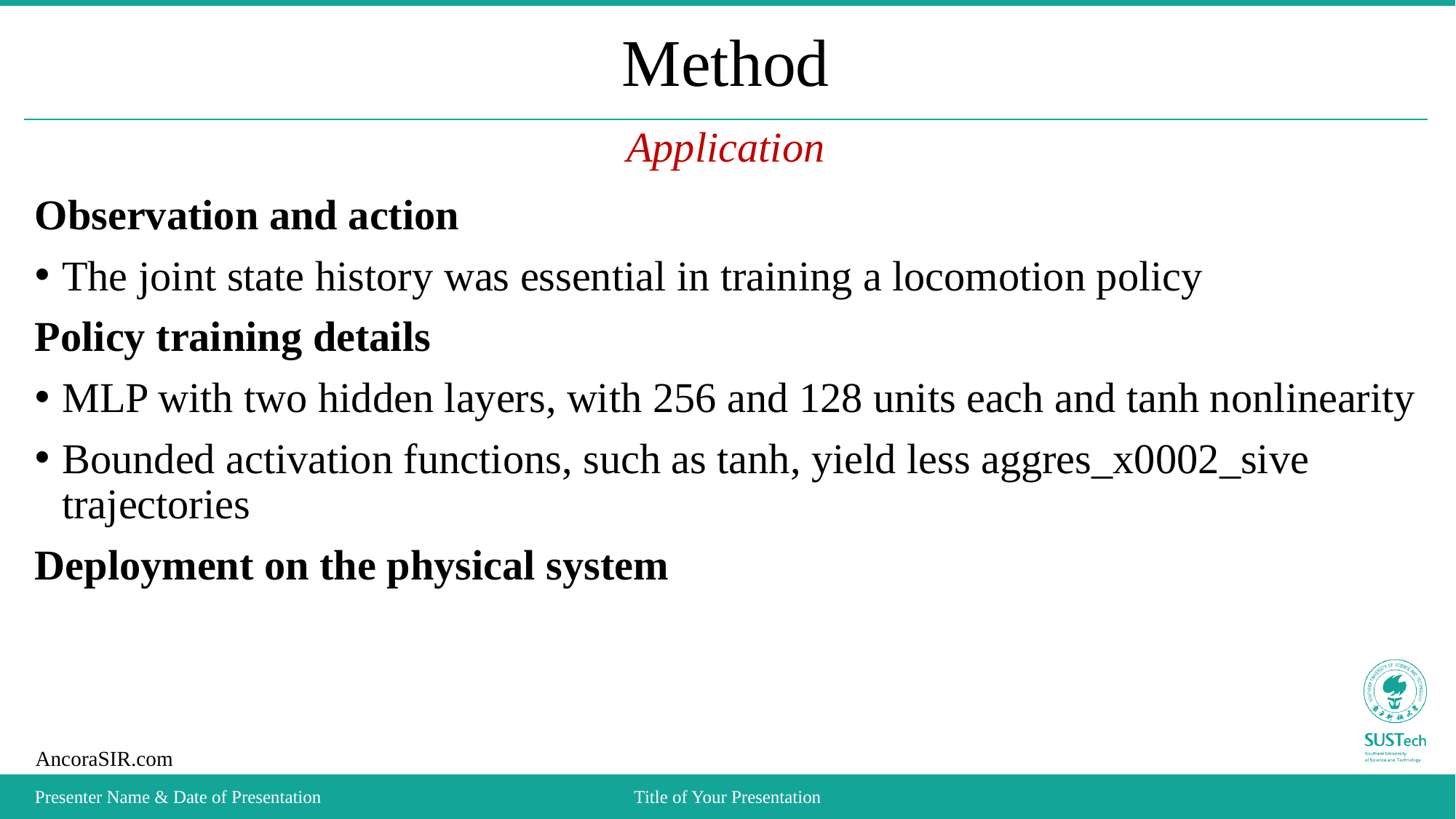

# Method
Application
Observation and action
The joint state history was essential in training a locomotion policy
Policy training details
MLP with two hidden layers, with 256 and 128 units each and tanh nonlinearity
Bounded activation functions, such as tanh, yield less aggres_x0002_sive trajectories
Deployment on the physical system
Presenter Name & Date of Presentation
Title of Your Presentation
19